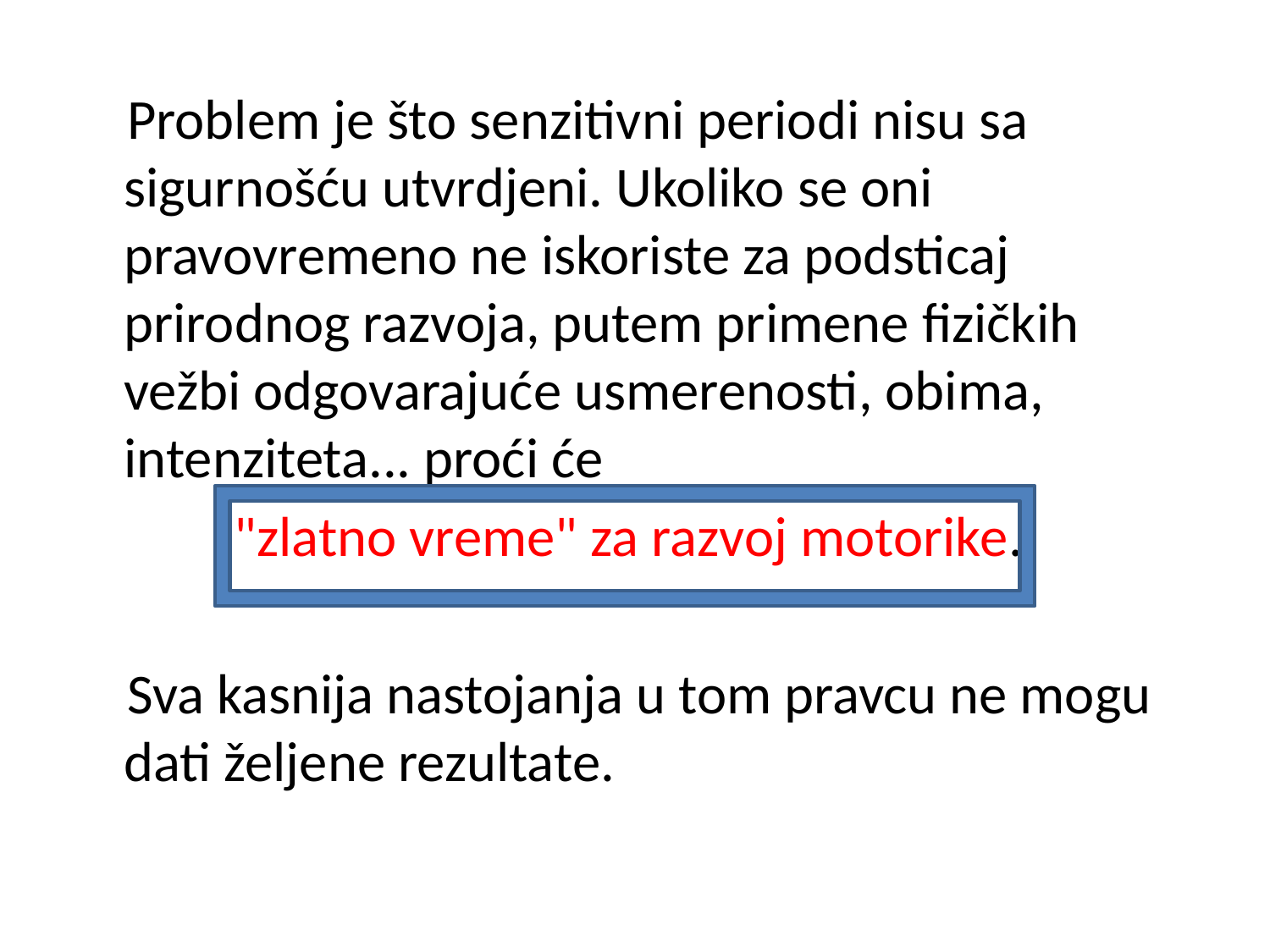

Problem je što senzitivni periodi nisu sa sigurnošću utvrdjeni. Ukoliko se oni pravovremeno ne iskoriste za podsticaj prirodnog razvoja, putem primene fizičkih vežbi odgovarajuće usmerenosti, obima, intenziteta... proći će
"zlatno vreme" za razvoj motorike.

    Sva kasnija nastojanja u tom pravcu ne mogu dati željene rezultate.